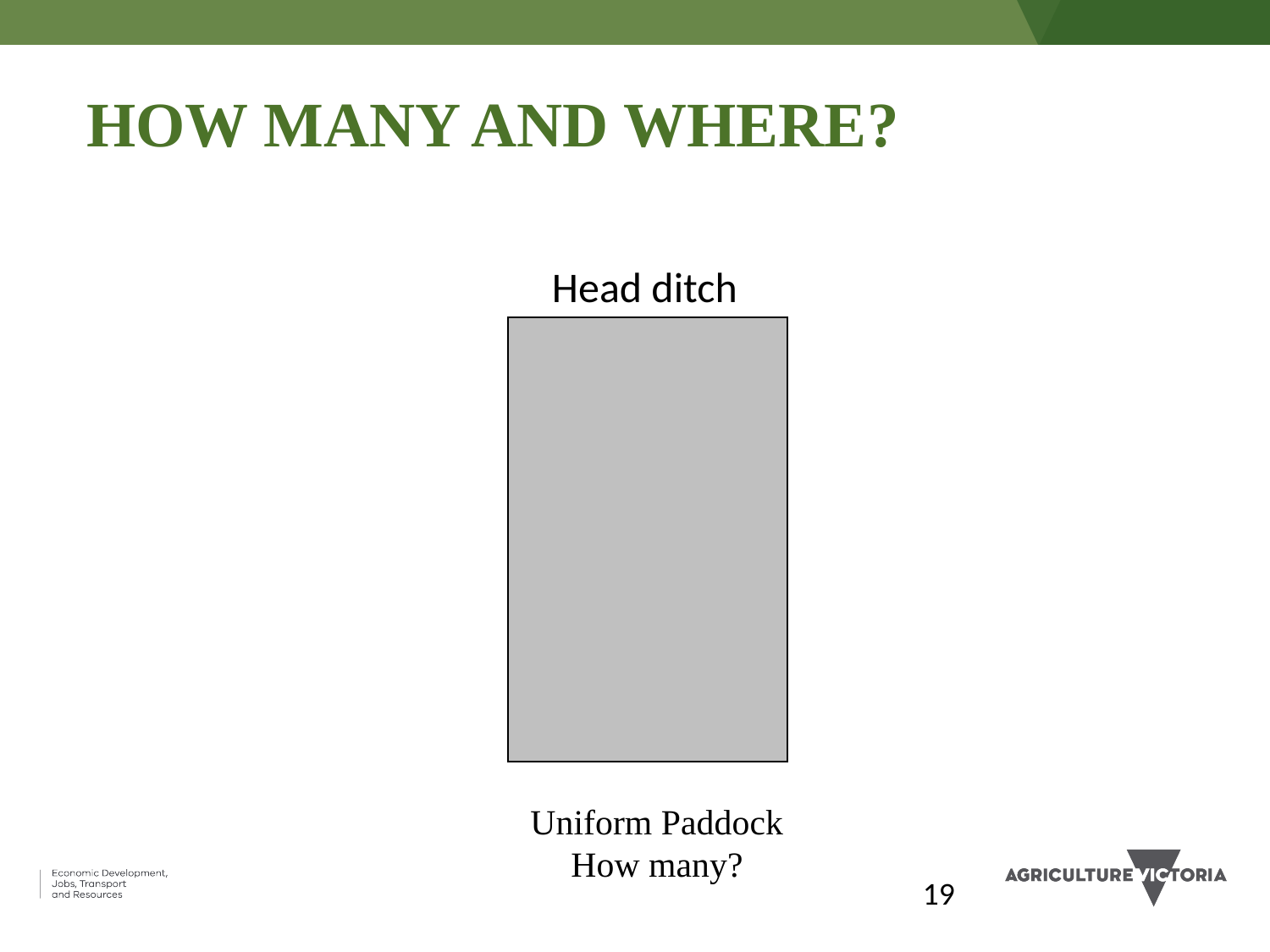

HOW MANY AND WHERE?
Head ditch

Uniform Paddock
How many?
19